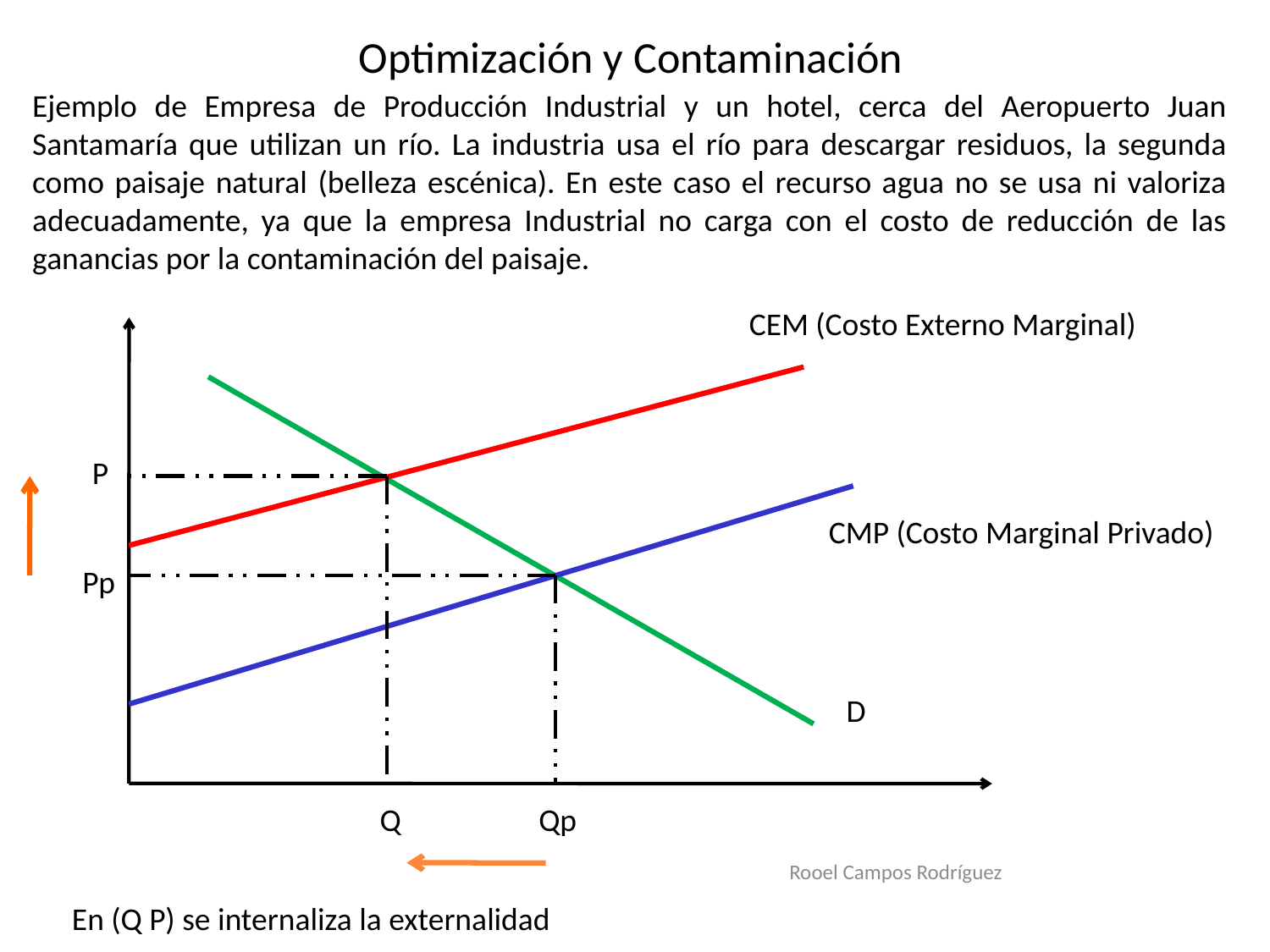

# Optimización y Contaminación
Ejemplo de Empresa de Producción Industrial y un hotel, cerca del Aeropuerto Juan Santamaría que utilizan un río. La industria usa el río para descargar residuos, la segunda como paisaje natural (belleza escénica). En este caso el recurso agua no se usa ni valoriza adecuadamente, ya que la empresa Industrial no carga con el costo de reducción de las ganancias por la contaminación del paisaje.
CEM (Costo Externo Marginal)
P
CMP (Costo Marginal Privado)
Pp
D
Q
Qp
Rooel Campos Rodríguez
En (Q P) se internaliza la externalidad